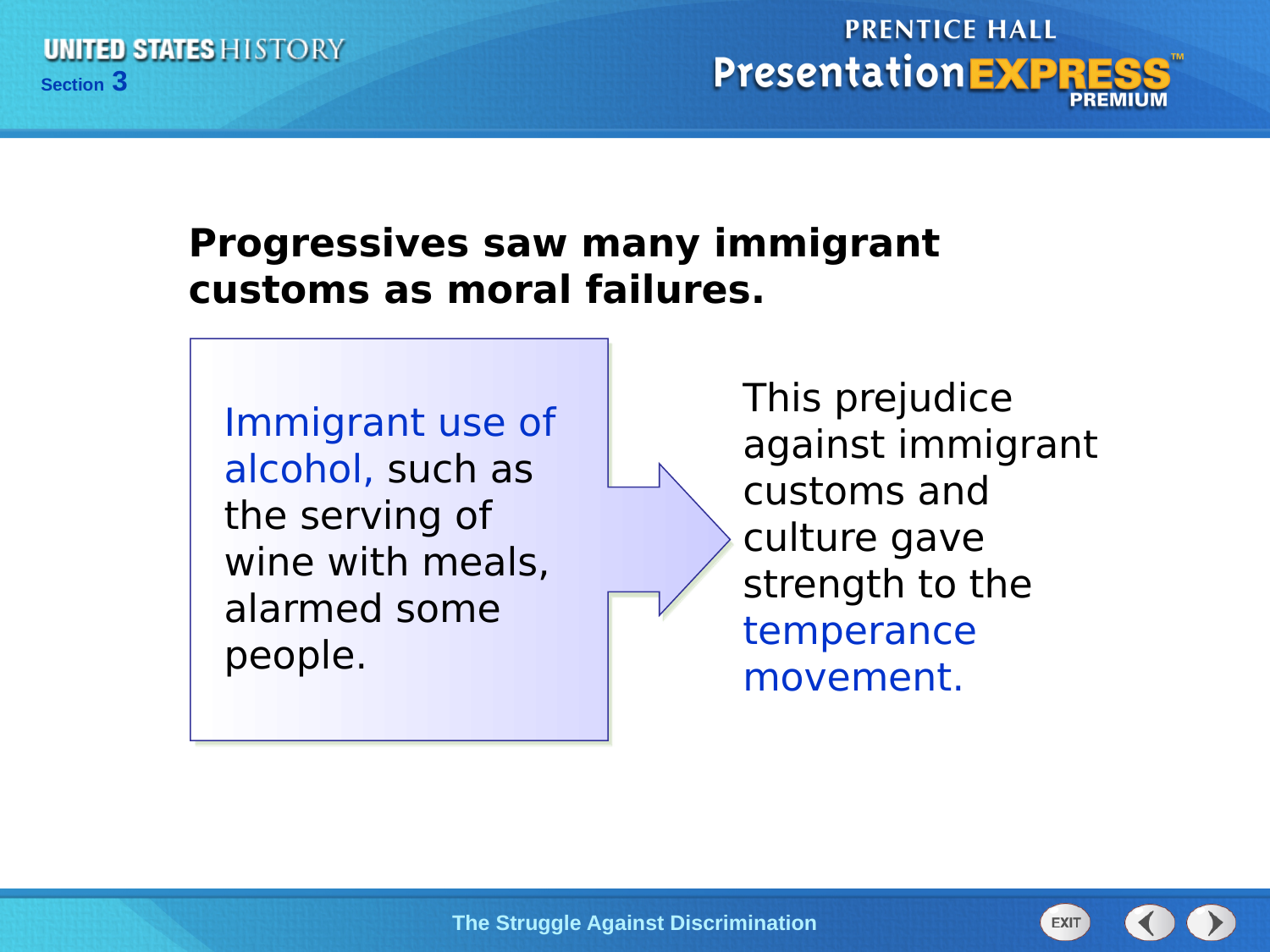

Progressives saw many immigrant customs as moral failures.

This prejudice against immigrant customs and culture gave strength to the temperance movement.
Immigrant use of alcohol, such as the serving of wine with meals, alarmed some people.